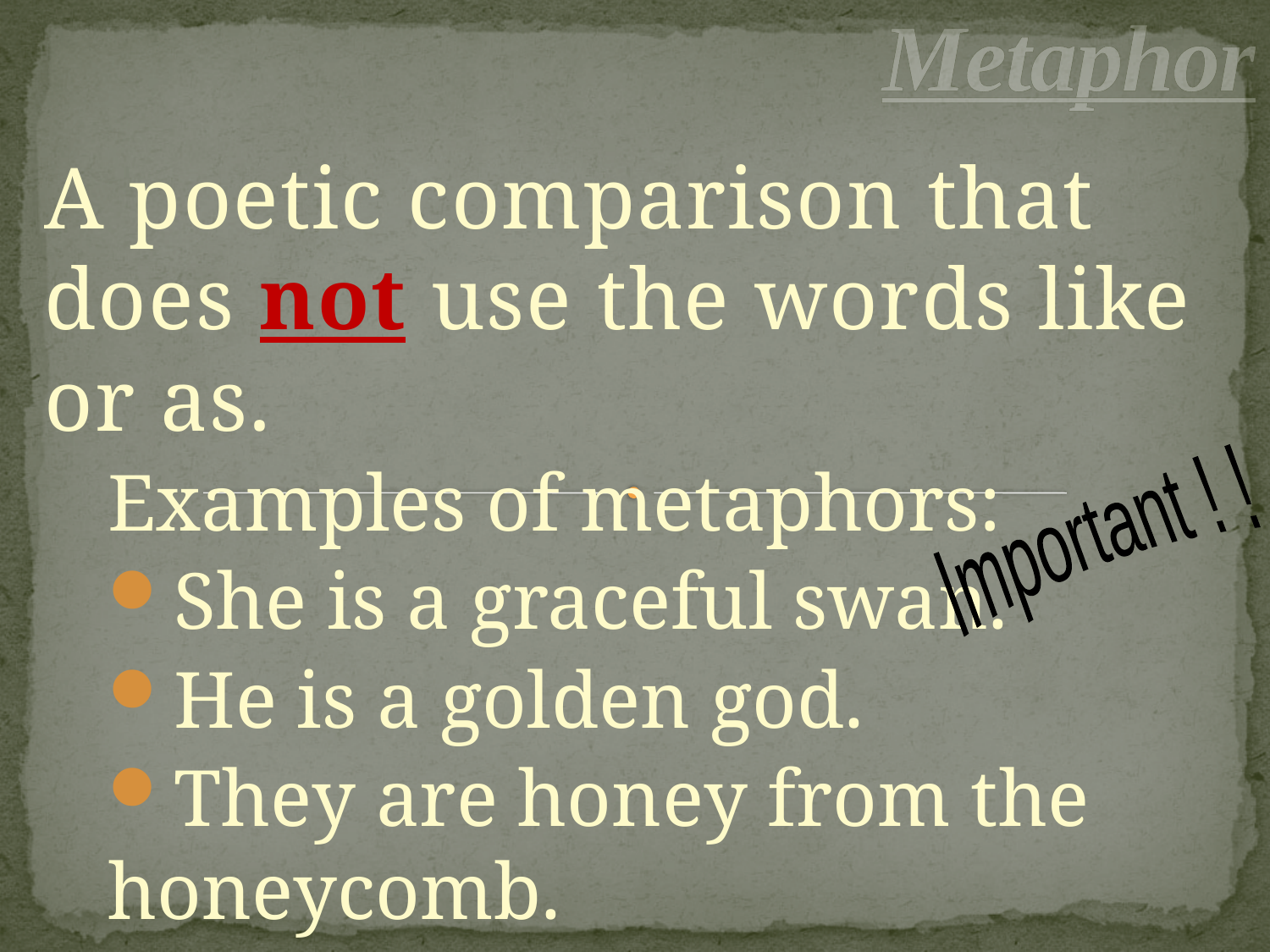

# Metaphor
A poetic comparison that does not use the words like or as.
Examples of metaphors:
She is a graceful swan.
He is a golden god.
They are honey from the honeycomb.

Important ! !